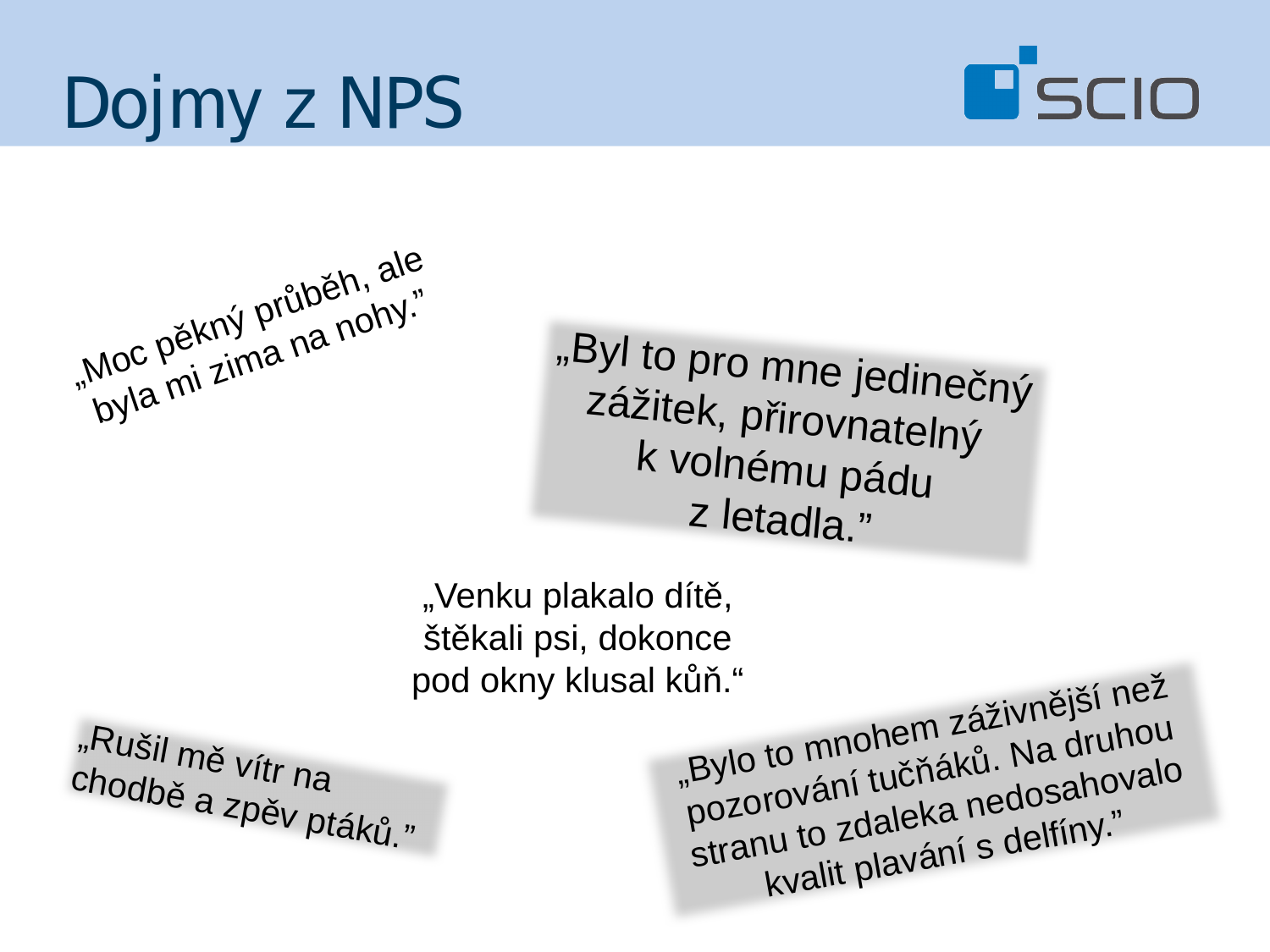

# Dojmy z NPS
„Moc pěkný průběh, ale byla mi zima na nohy.”
„Byl to pro mne jedinečný zážitek, přirovnatelný
k volnému pádu z letadla.”
„Venku plakalo dítě, štěkali psi, dokonce pod okny klusal kůň.“
„Bylo to mnohem záživnější než pozorování tučňáků. Na druhou stranu to zdaleka nedosahovalo kvalit plavání s delfíny.”
„Rušil mě vítr na chodbě a zpěv ptáků.”